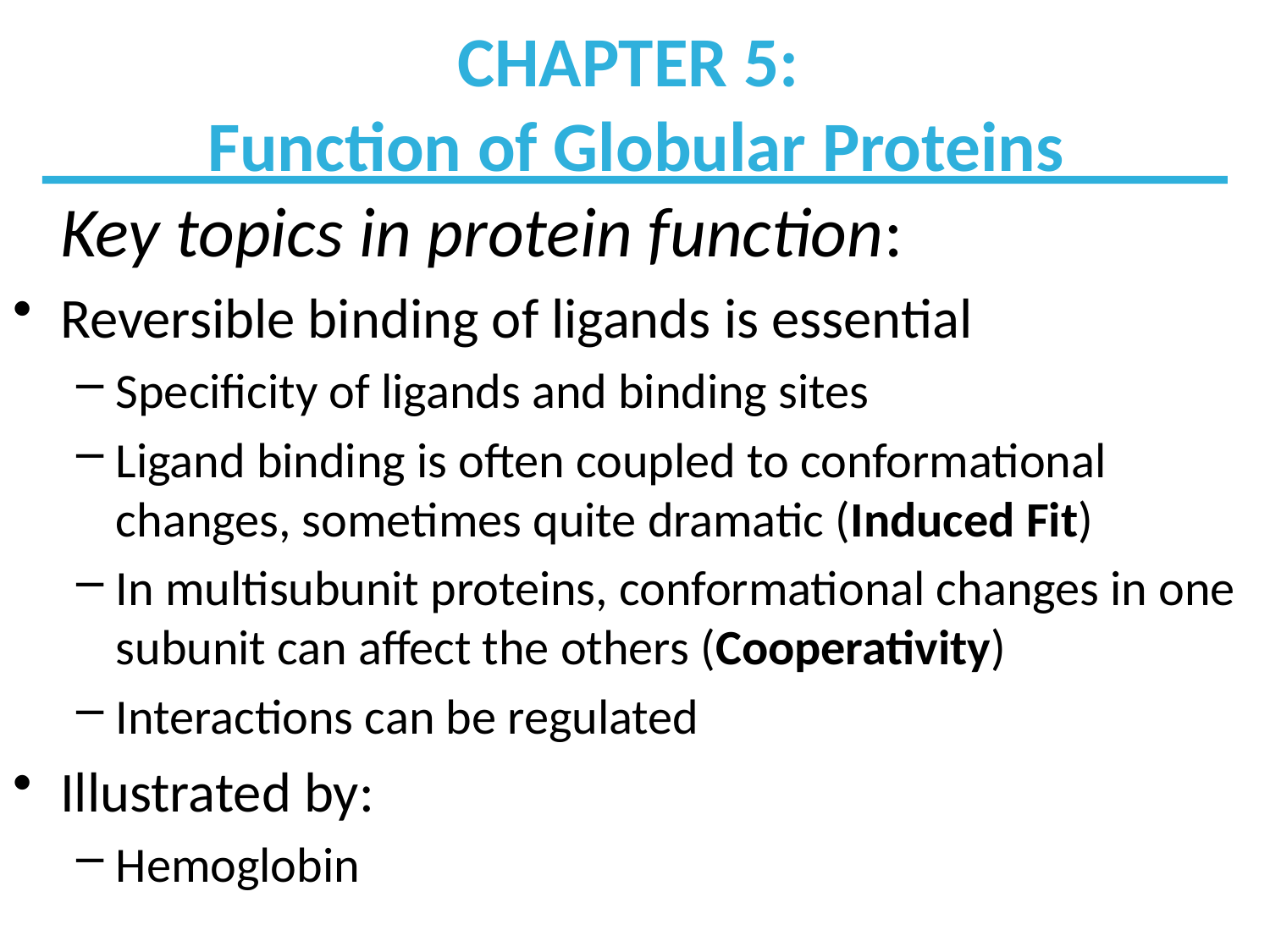

# CHAPTER 5: Function of Globular Proteins
Key topics in protein function:

Reversible binding of ligands is essential
Specificity of ligands and binding sites
Ligand binding is often coupled to conformational changes, sometimes quite dramatic (Induced Fit)
In multisubunit proteins, conformational changes in one subunit can affect the others (Cooperativity)
Interactions can be regulated
Illustrated by:
Hemoglobin